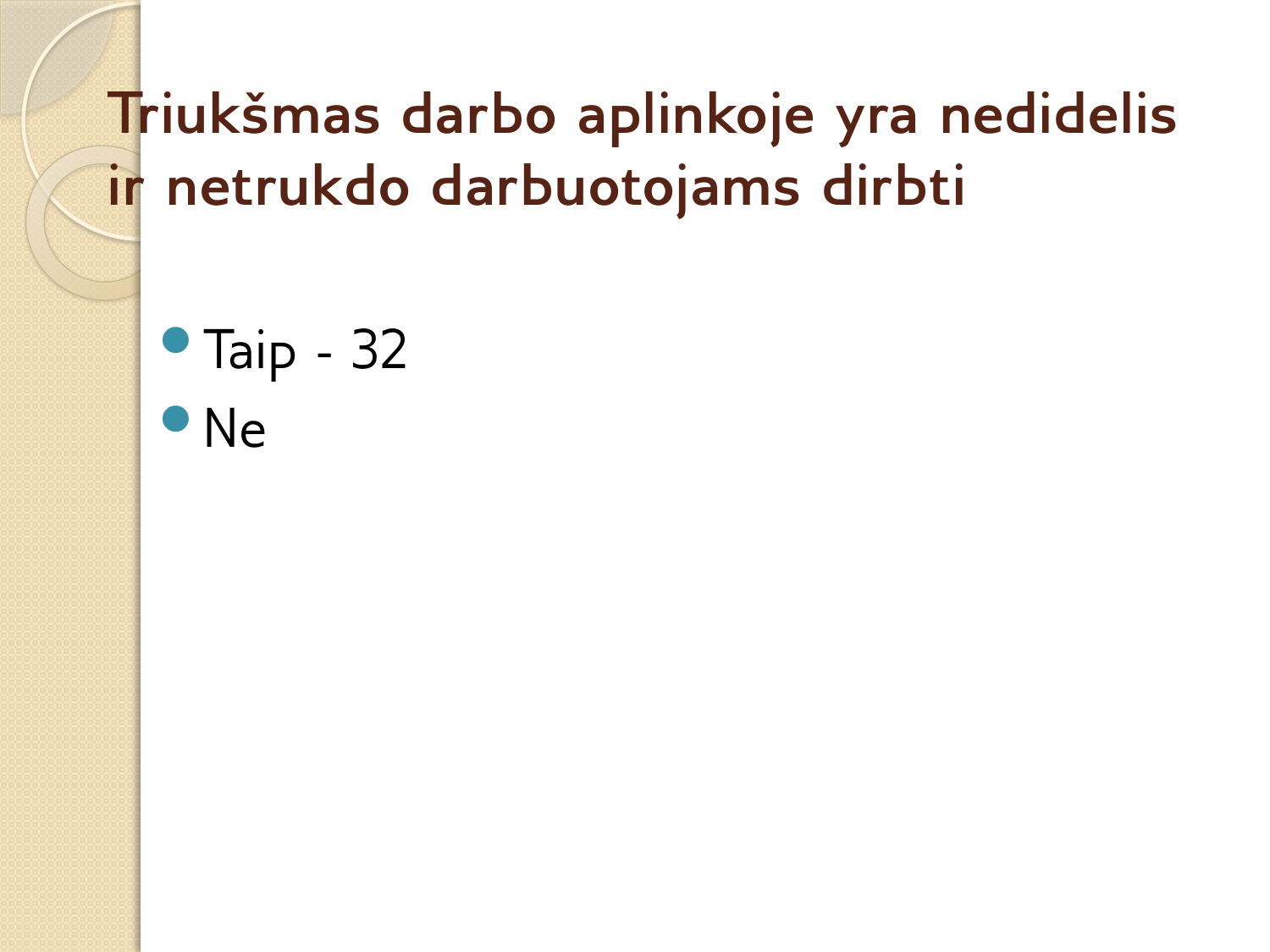

# Triukšmas darbo aplinkoje yra nedidelis ir netrukdo darbuotojams dirbti
Taip - 32
Ne